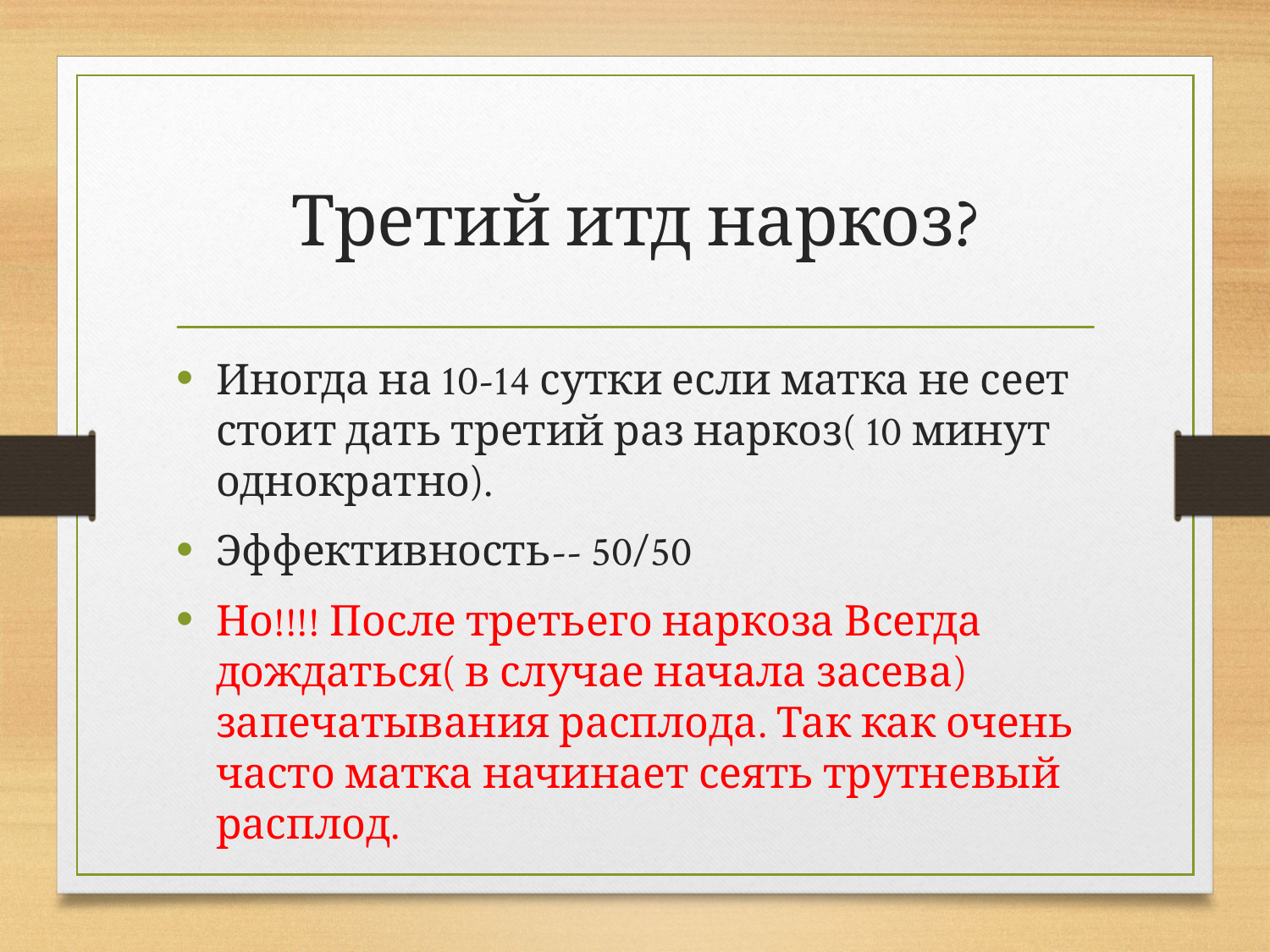

# Третий итд наркоз?
Иногда на 10-14 сутки если матка не сеет стоит дать третий раз наркоз( 10 минут однократно).
Эффективность-- 50/50
Но!!!! После третьего наркоза Всегда дождаться( в случае начала засева) запечатывания расплода. Так как очень часто матка начинает сеять трутневый расплод.